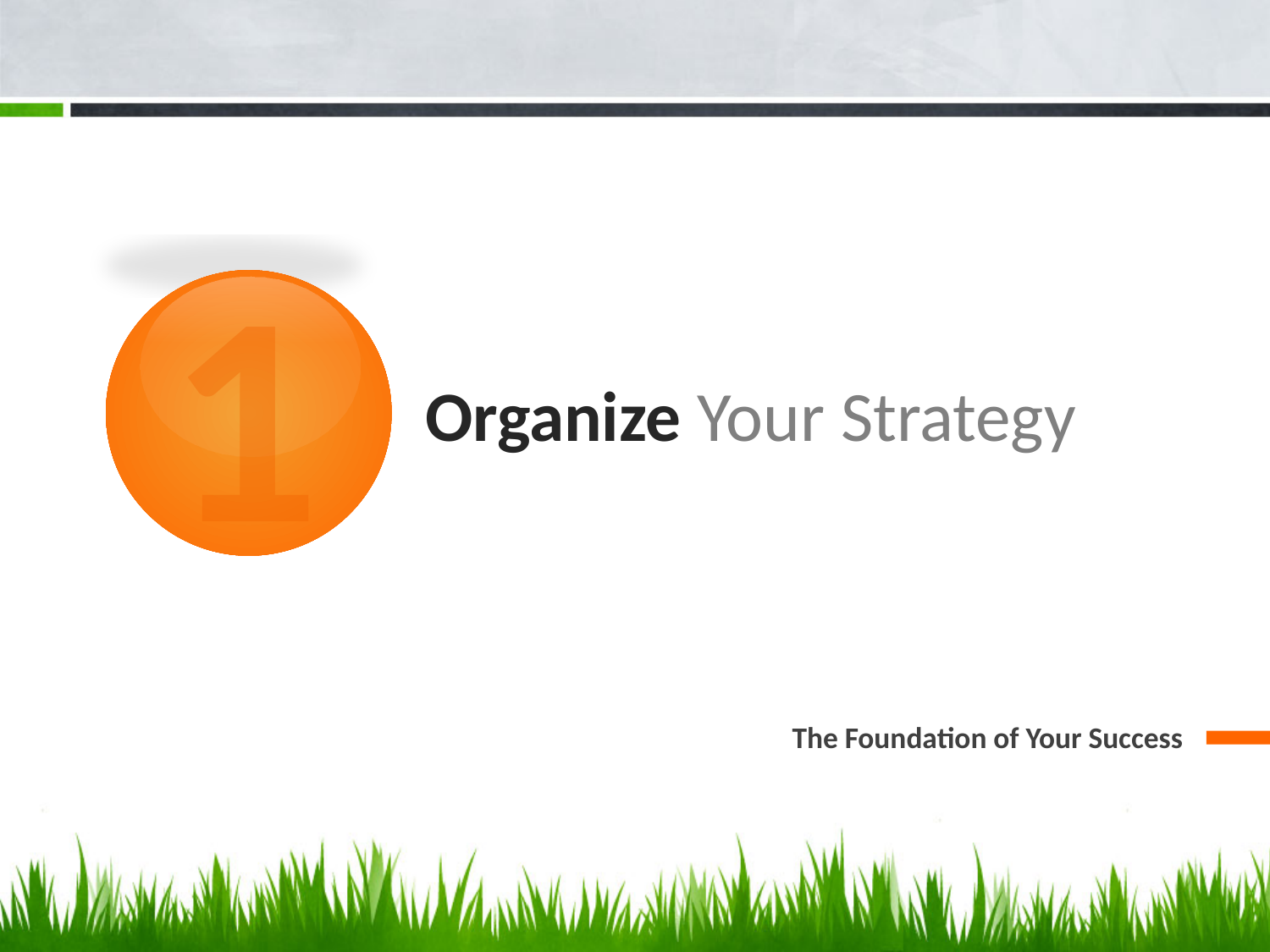

1
# Organize Your Strategy
The Foundation of Your Success